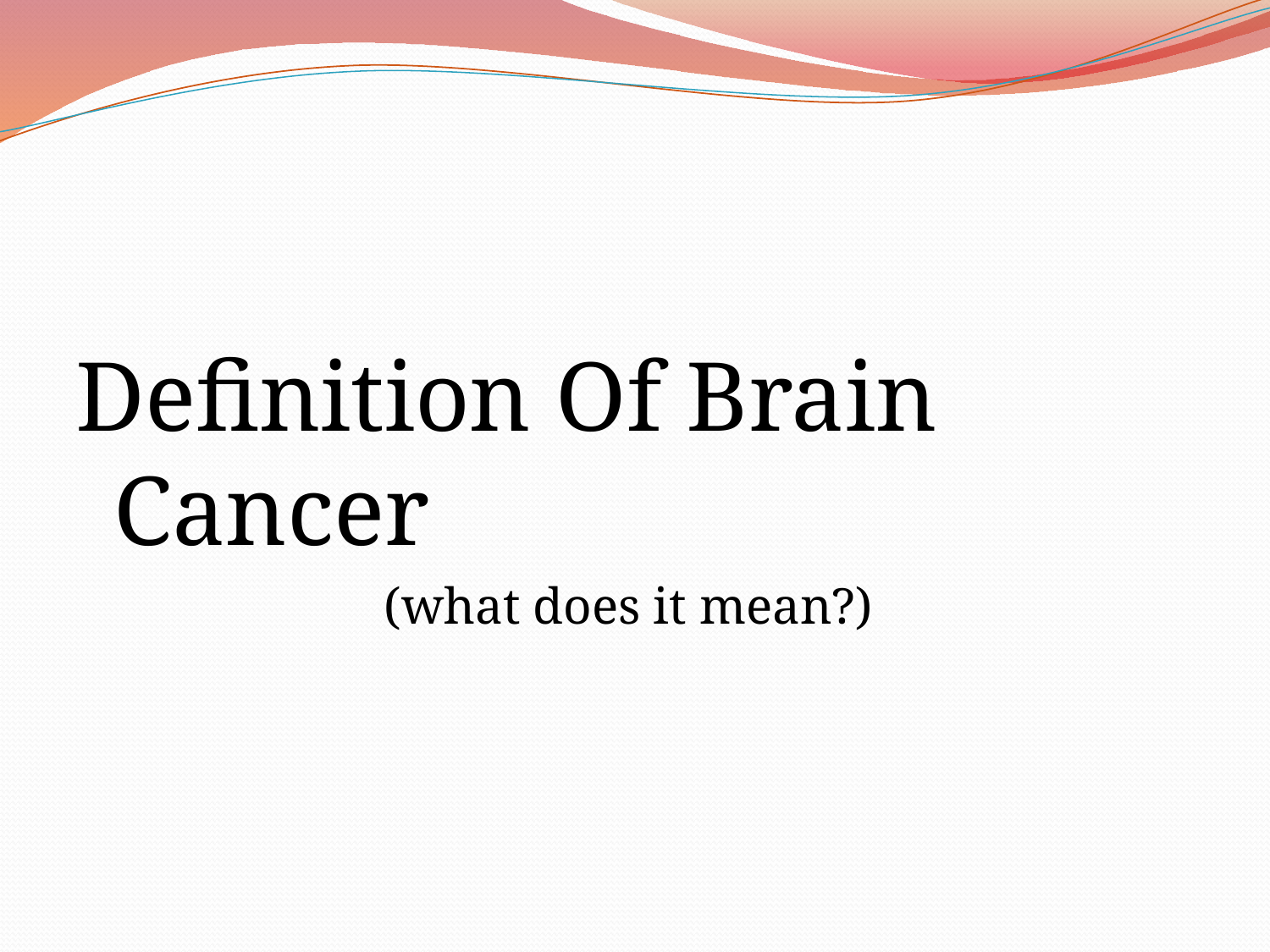

Definition Of Brain Cancer
(what does it mean?)